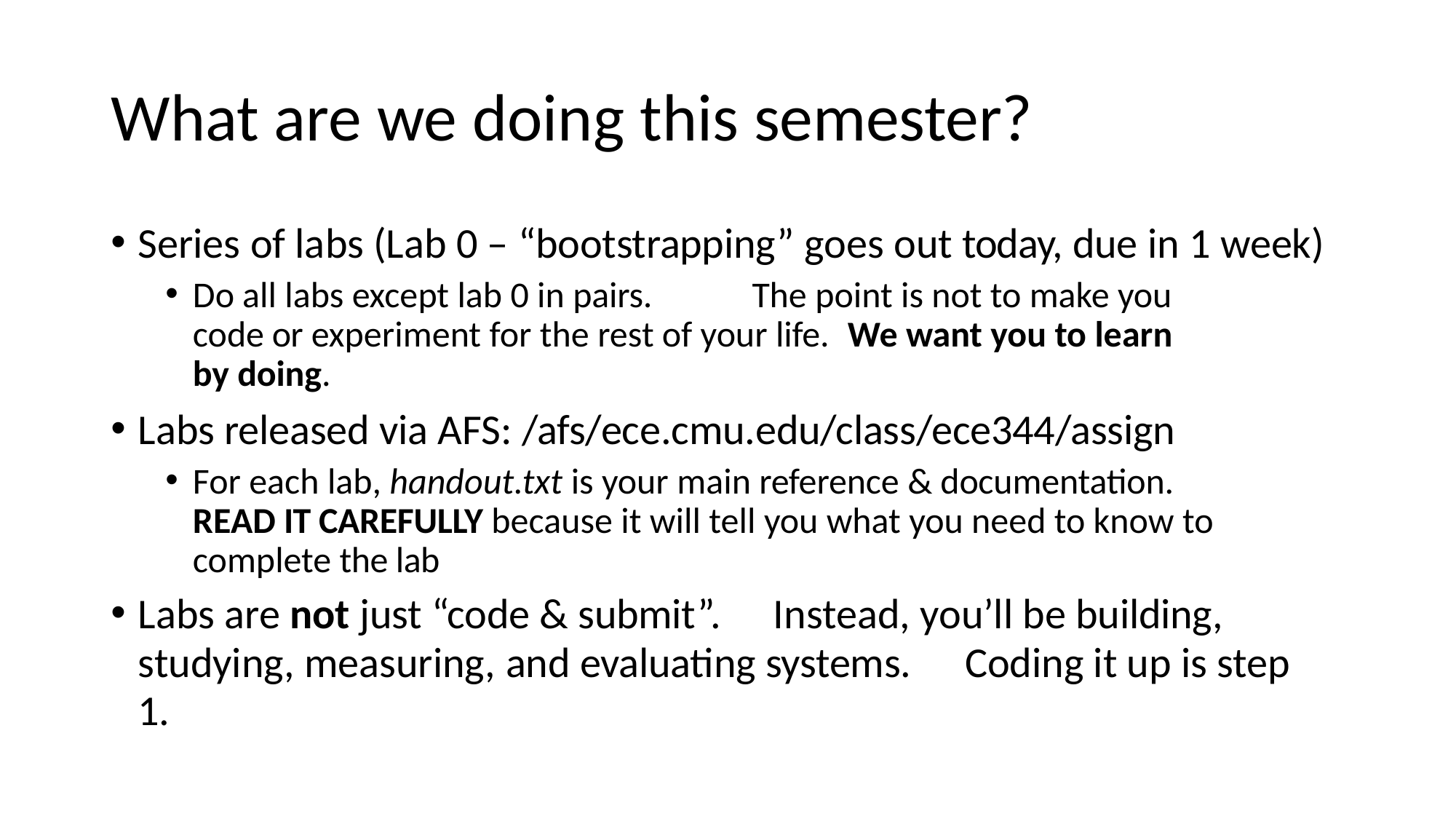

# What are we doing this semester?
Series of labs (Lab 0 – “bootstrapping” goes out today, due in 1 week)
Do all labs except lab 0 in pairs.	The point is not to make you code or experiment for the rest of your life.	We want you to learn by doing.
Labs released via AFS: /afs/ece.cmu.edu/class/ece344/assign
For each lab, handout.txt is your main reference & documentation.	READ IT CAREFULLY because it will tell you what you need to know to complete the lab
Labs are not just “code & submit”.	Instead, you’ll be building,
studying, measuring, and evaluating systems.	Coding it up is step 1.